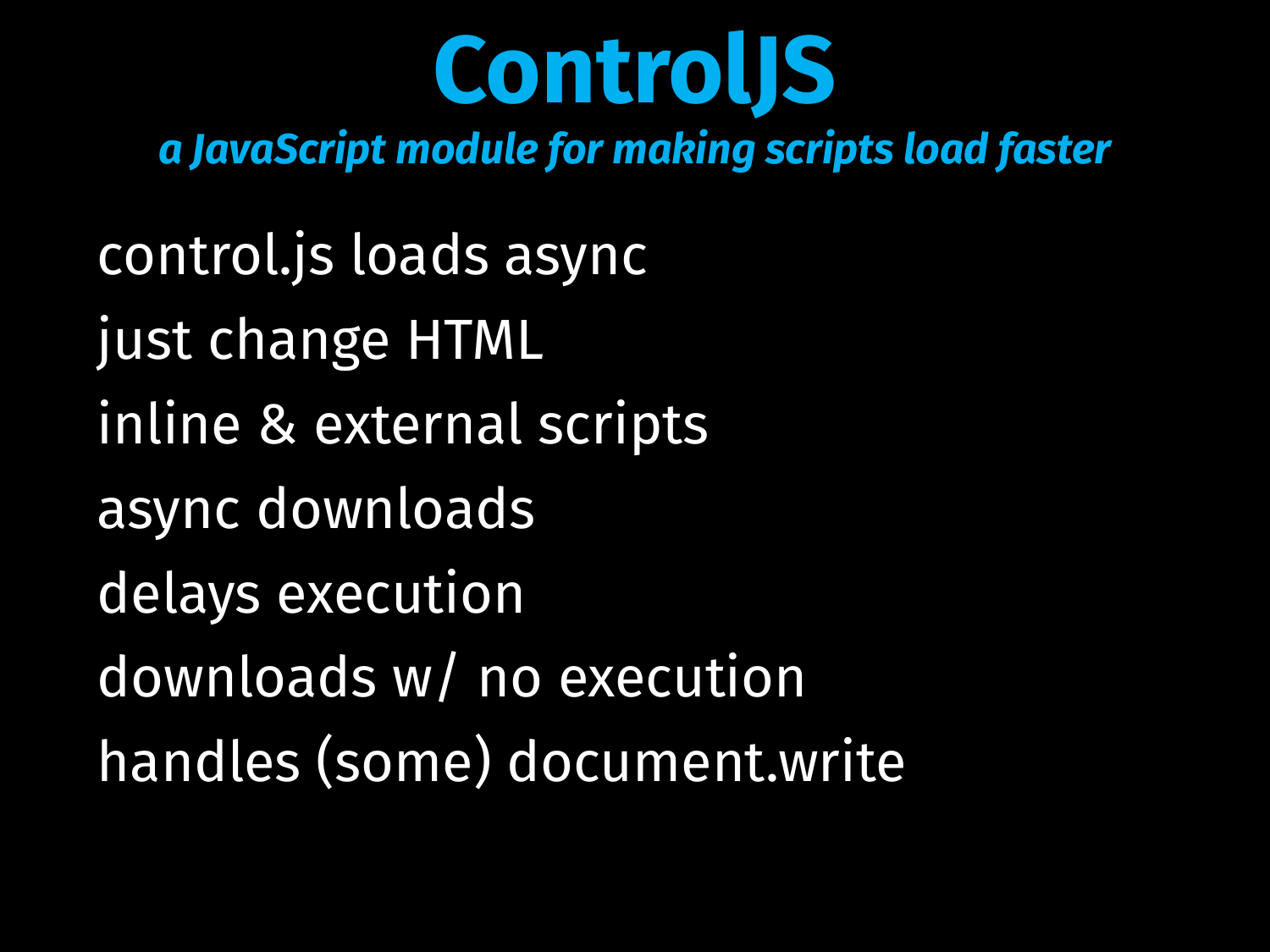

# ControlJS a JavaScript module for making scripts load faster
control.js loads async
just change HTML
inline & external scripts
async downloads
delays execution
downloads w/ no execution
handles (some) document.write